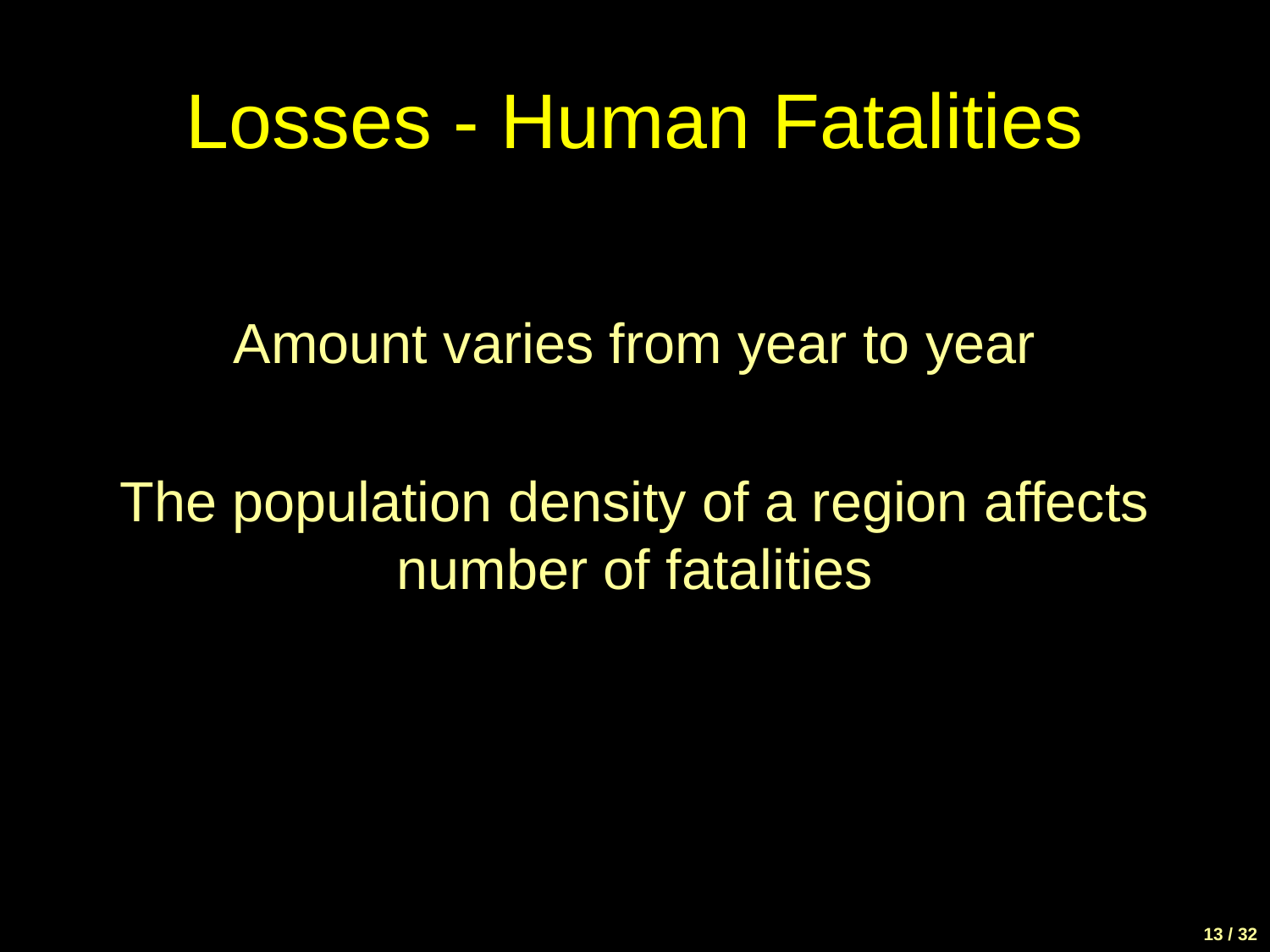

# Losses - Human Fatalities

Amount varies from year to year

The population density of a region affects number of fatalities
13 / 32